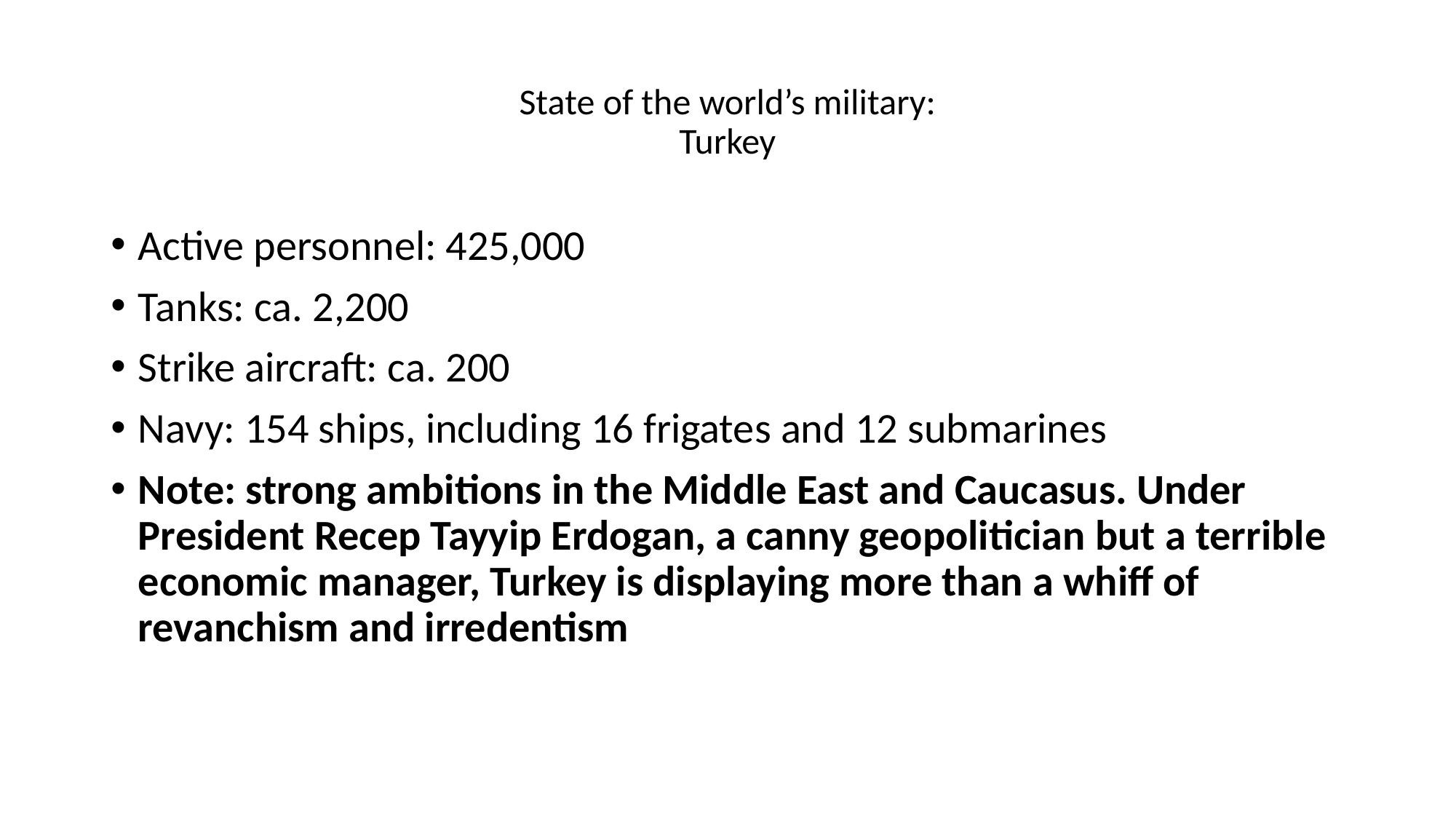

# State of the world’s military: Turkey
Active personnel: 425,000
Tanks: ca. 2,200
Strike aircraft: ca. 200
Navy: 154 ships, including 16 frigates and 12 submarines
Note: strong ambitions in the Middle East and Caucasus. Under President Recep Tayyip Erdogan, a canny geopolitician but a terrible economic manager, Turkey is displaying more than a whiff of revanchism and irredentism